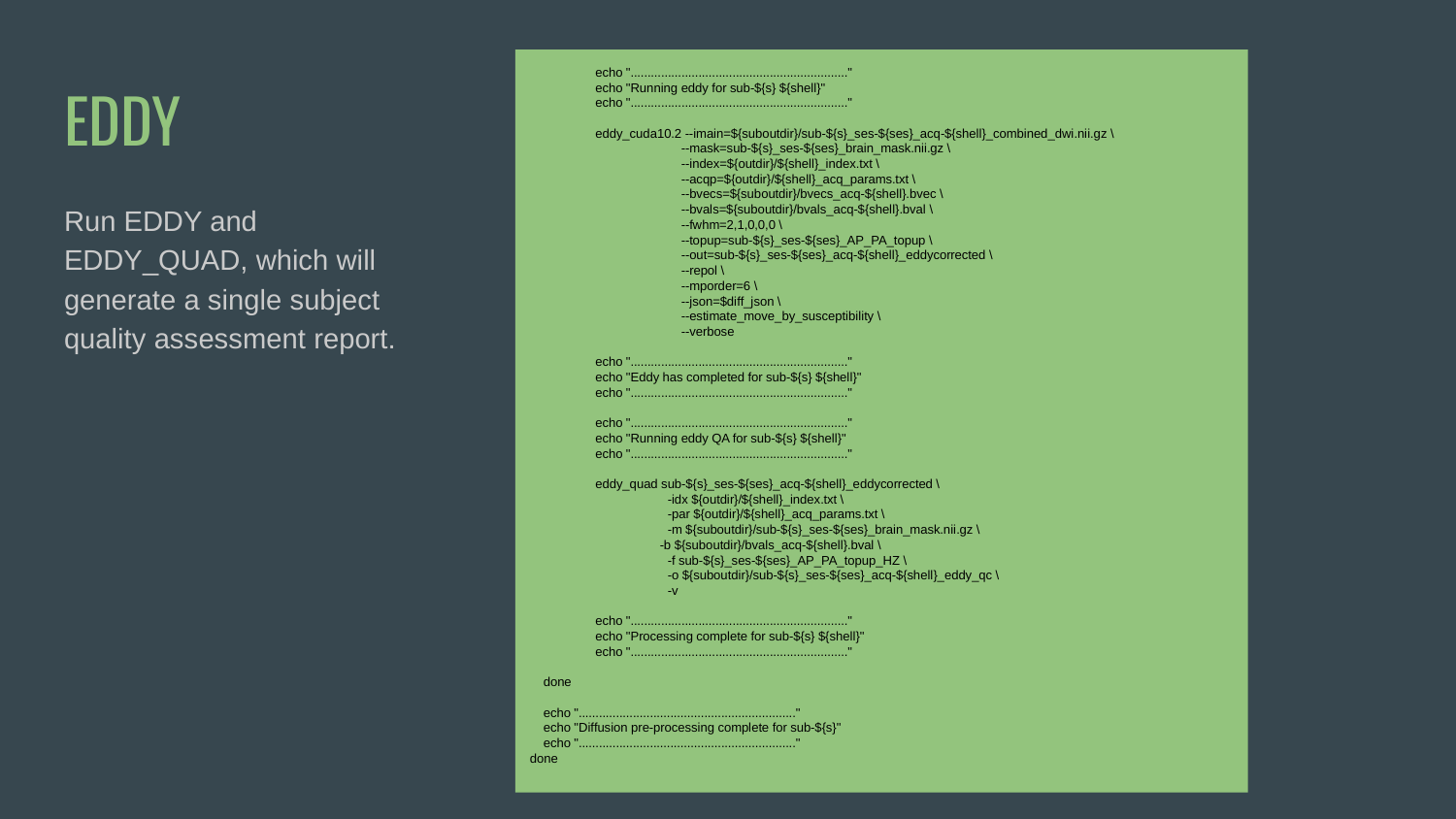

echo "................................................................"
	echo "Running eddy for sub-${s} ${shell}"
	echo "................................................................"

	eddy_cuda10.2 --imain=${suboutdir}/sub-${s}_ses-${ses}_acq-${shell}_combined_dwi.nii.gz \
		      --mask=sub-${s}_ses-${ses}_brain_mask.nii.gz \
		      --index=${outdir}/${shell}_index.txt \
		      --acqp=${outdir}/${shell}_acq_params.txt \
		      --bvecs=${suboutdir}/bvecs_acq-${shell}.bvec \
		      --bvals=${suboutdir}/bvals_acq-${shell}.bval \
		      --fwhm=2,1,0,0,0 \
		      --topup=sub-${s}_ses-${ses}_AP_PA_topup \
		      --out=sub-${s}_ses-${ses}_acq-${shell}_eddycorrected \
		      --repol \
		      --mporder=6 \
		      --json=$diff_json \
		      --estimate_move_by_susceptibility \
		      --verbose

	echo "................................................................"
	echo "Eddy has completed for sub-${s} ${shell}"
	echo "................................................................"

	echo "................................................................"
	echo "Running eddy QA for sub-${s} ${shell}"
	echo "................................................................"

	eddy_quad sub-${s}_ses-${ses}_acq-${shell}_eddycorrected \
		  -idx ${outdir}/${shell}_index.txt \
		  -par ${outdir}/${shell}_acq_params.txt \
		  -m ${suboutdir}/sub-${s}_ses-${ses}_brain_mask.nii.gz \
	                   -b ${suboutdir}/bvals_acq-${shell}.bval \
		  -f sub-${s}_ses-${ses}_AP_PA_topup_HZ \
		  -o ${suboutdir}/sub-${s}_ses-${ses}_acq-${shell}_eddy_qc \
		  -v

	echo "................................................................"
	echo "Processing complete for sub-${s} ${shell}"
	echo "................................................................"

    done

    echo "................................................................"
    echo "Diffusion pre-processing complete for sub-${s}"
    echo "................................................................"
done
# EDDY
Run EDDY and EDDY_QUAD, which will generate a single subject quality assessment report.